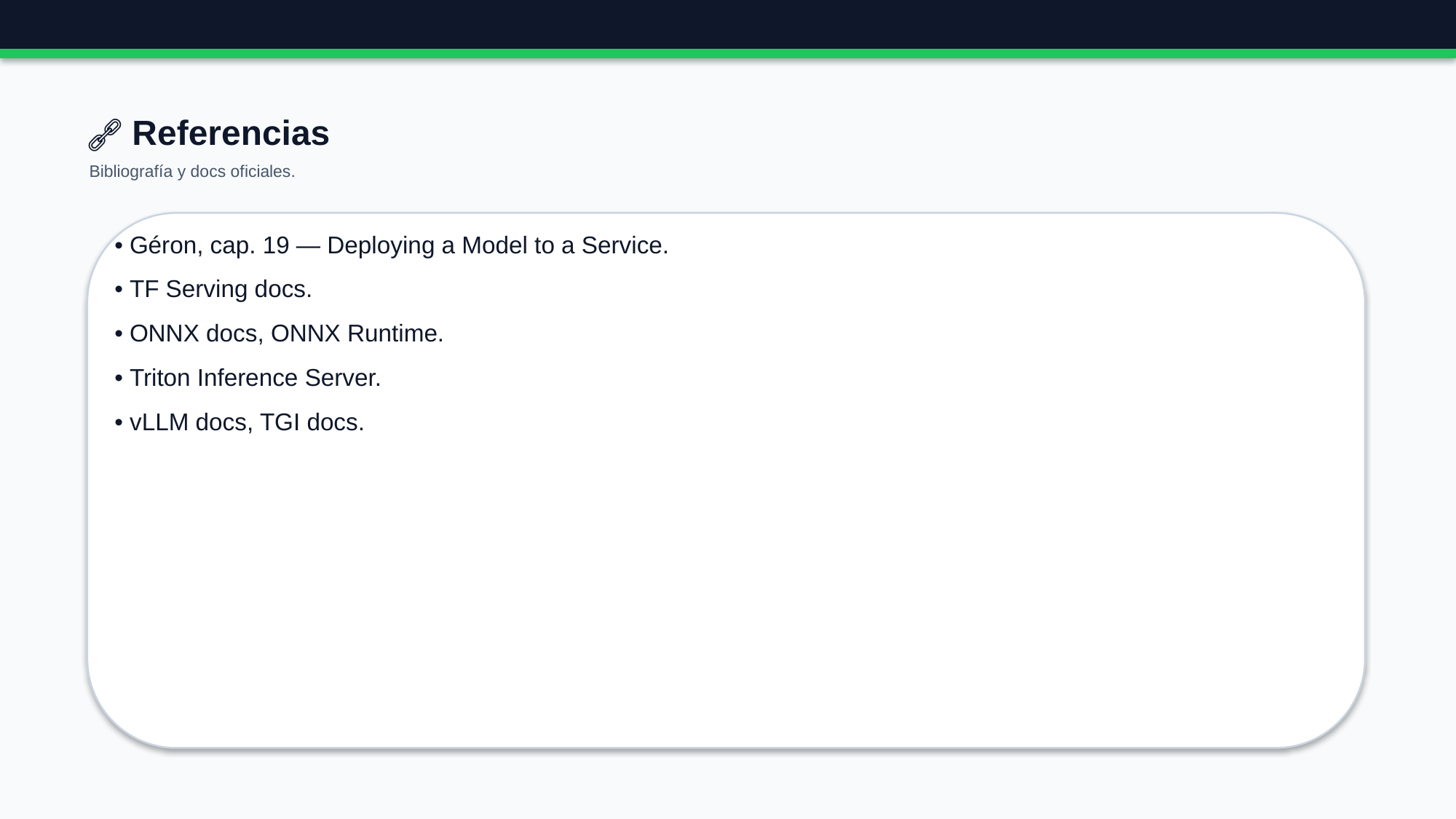

🔗 Referencias
Bibliografía y docs oficiales.

• Géron, cap. 19 — Deploying a Model to a Service.
• TF Serving docs.
• ONNX docs, ONNX Runtime.
• Triton Inference Server.
• vLLM docs, TGI docs.